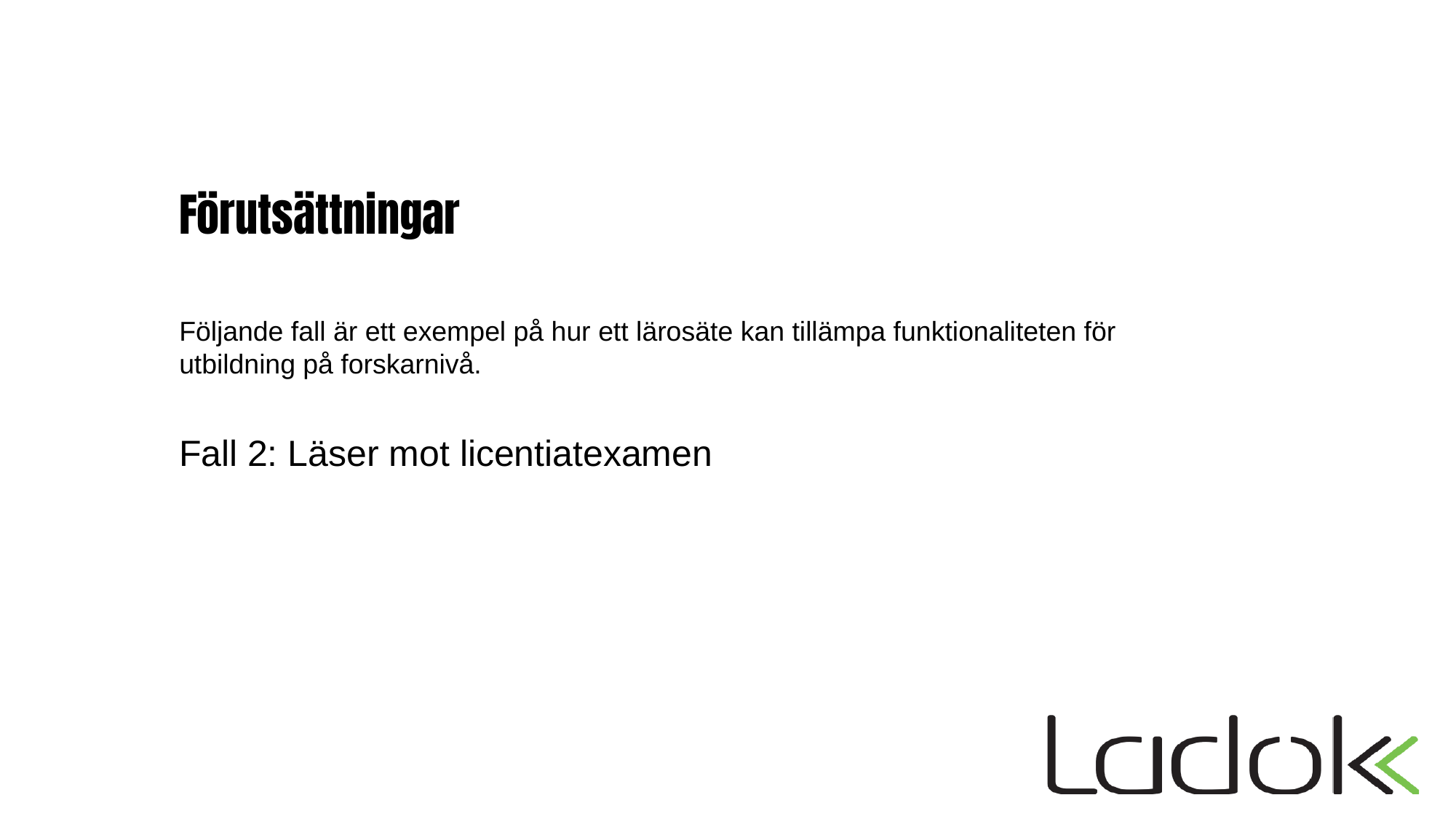

Förutsättningar
Följande fall är ett exempel på hur ett lärosäte kan tillämpa funktionaliteten för utbildning på forskarnivå.

Fall 2: Läser mot licentiatexamen